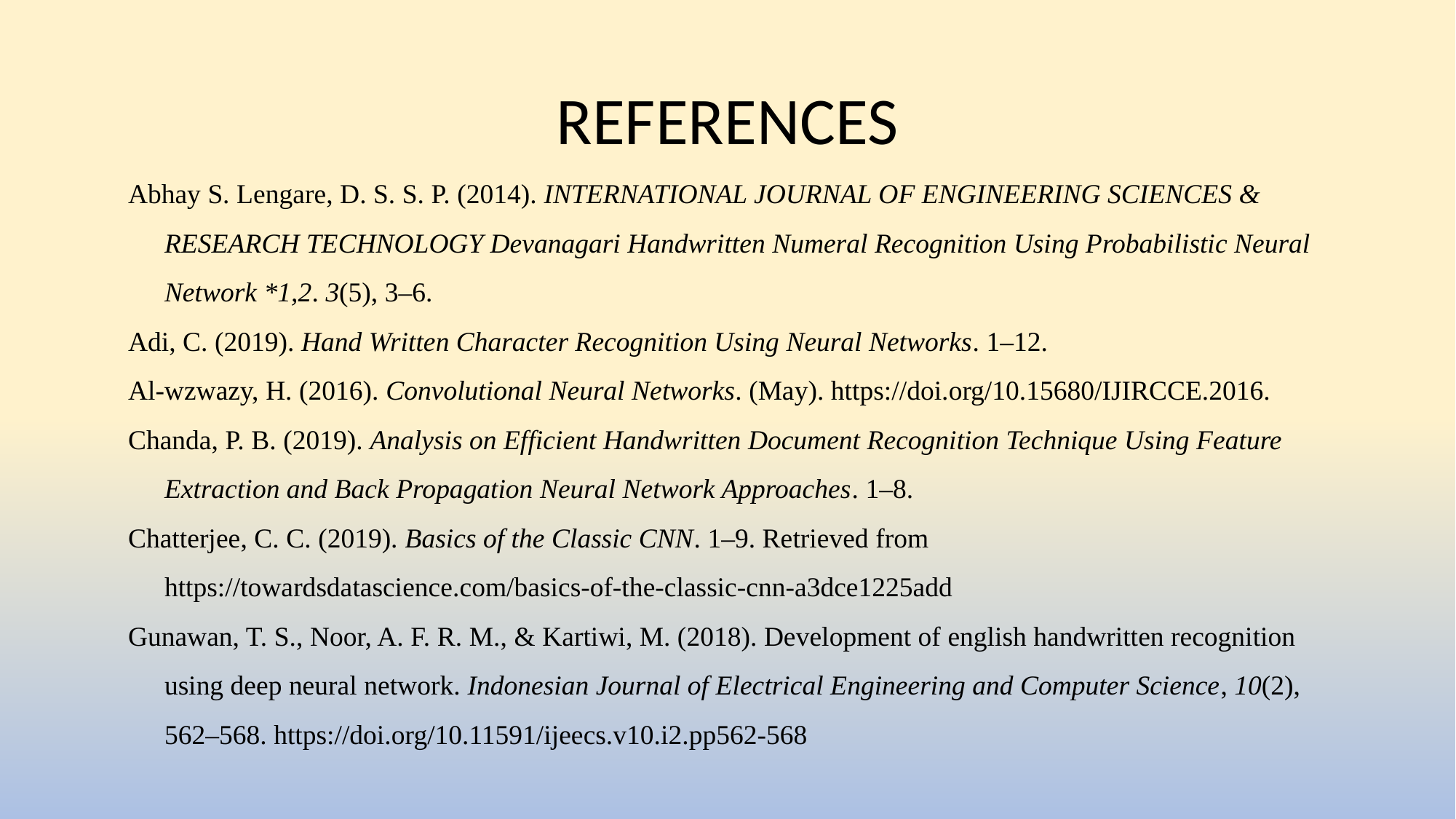

# REFERENCES
Abhay S. Lengare, D. S. S. P. (2014). INTERNATIONAL JOURNAL OF ENGINEERING SCIENCES & RESEARCH TECHNOLOGY Devanagari Handwritten Numeral Recognition Using Probabilistic Neural Network *1,2. 3(5), 3–6.
Adi, C. (2019). Hand Written Character Recognition Using Neural Networks. 1–12.
Al-wzwazy, H. (2016). Convolutional Neural Networks. (May). https://doi.org/10.15680/IJIRCCE.2016.
Chanda, P. B. (2019). Analysis on Efficient Handwritten Document Recognition Technique Using Feature Extraction and Back Propagation Neural Network Approaches. 1–8.
Chatterjee, C. C. (2019). Basics of the Classic CNN. 1–9. Retrieved from https://towardsdatascience.com/basics-of-the-classic-cnn-a3dce1225add
Gunawan, T. S., Noor, A. F. R. M., & Kartiwi, M. (2018). Development of english handwritten recognition using deep neural network. Indonesian Journal of Electrical Engineering and Computer Science, 10(2), 562–568. https://doi.org/10.11591/ijeecs.v10.i2.pp562-568